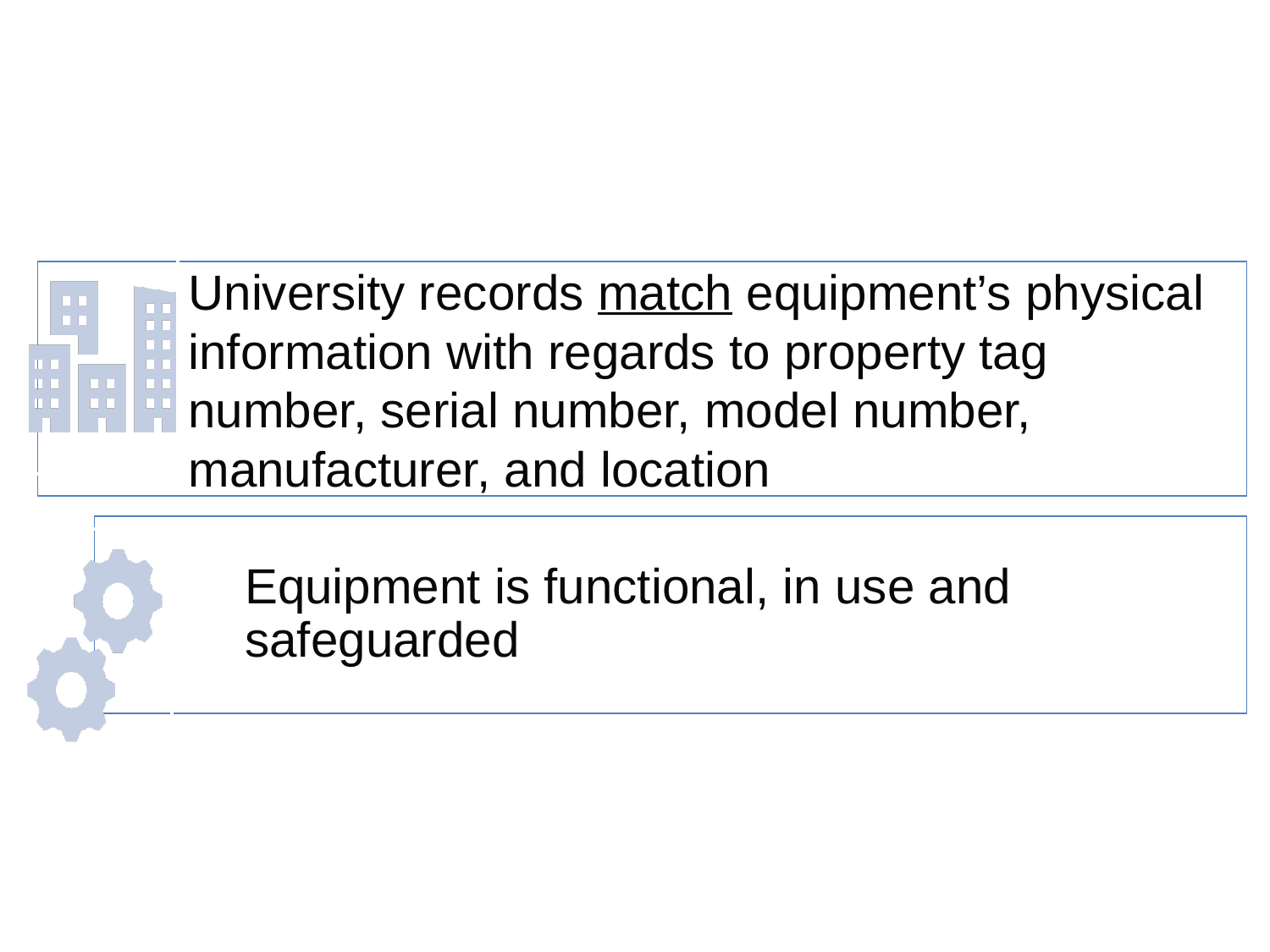

University records match equipment’s physical information with regards to property tag number, serial number, model number, manufacturer, and location
Equipment is functional, in use and safeguarded